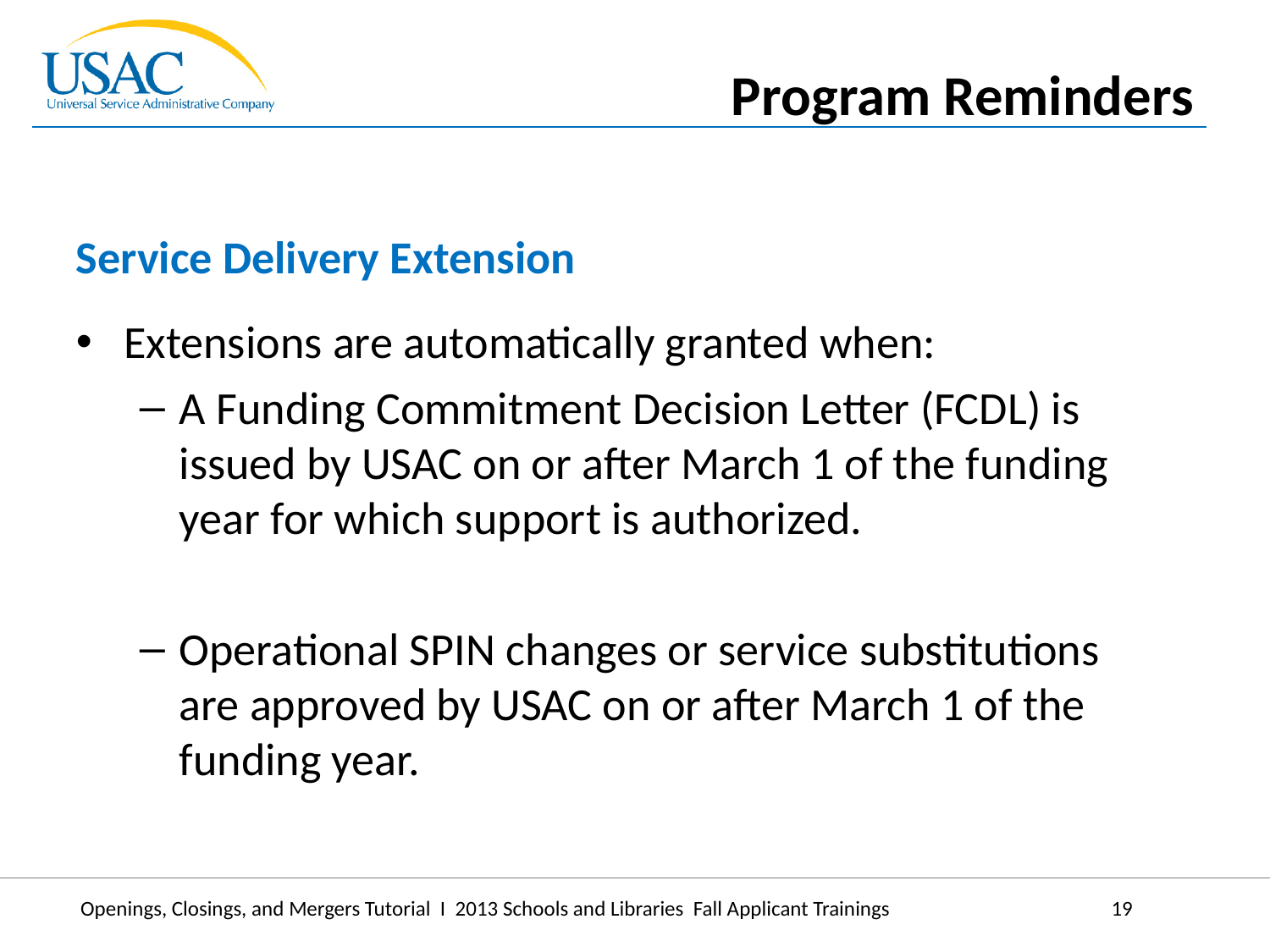

Program Reminders

Service Delivery Extension
Extensions are automatically granted when:
A Funding Commitment Decision Letter (FCDL) is issued by USAC on or after March 1 of the funding year for which support is authorized.

Operational SPIN changes or service substitutions are approved by USAC on or after March 1 of the funding year.